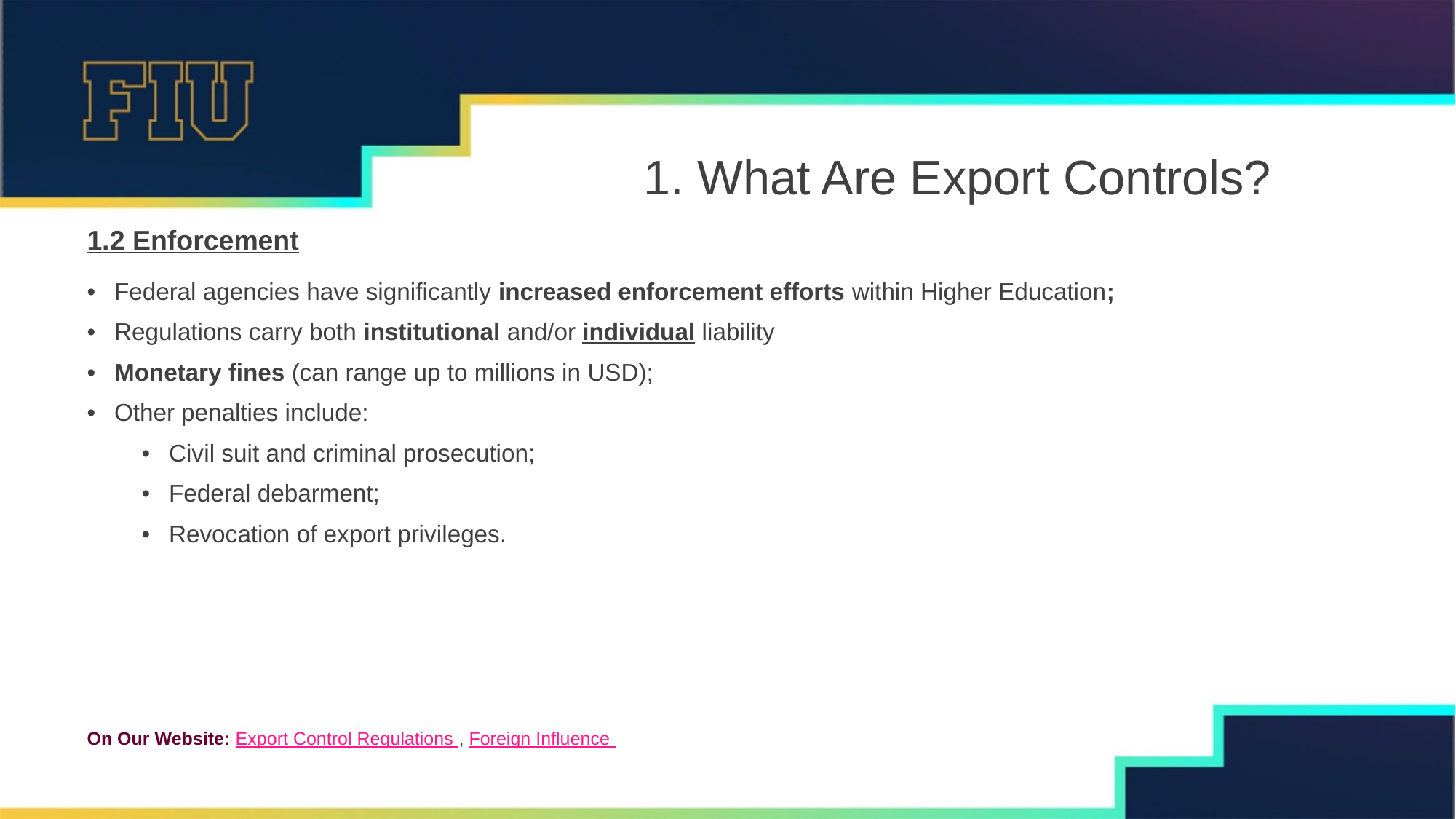

# 1. What Are Export Controls?
1.2 Enforcement
Federal agencies have significantly increased enforcement efforts within Higher Education;
Regulations carry both institutional and/or individual liability
Monetary fines (can range up to millions in USD);
Other penalties include:
Civil suit and criminal prosecution;
Federal debarment;
Revocation of export privileges.

On Our Website: Export Control Regulations , Foreign Influence